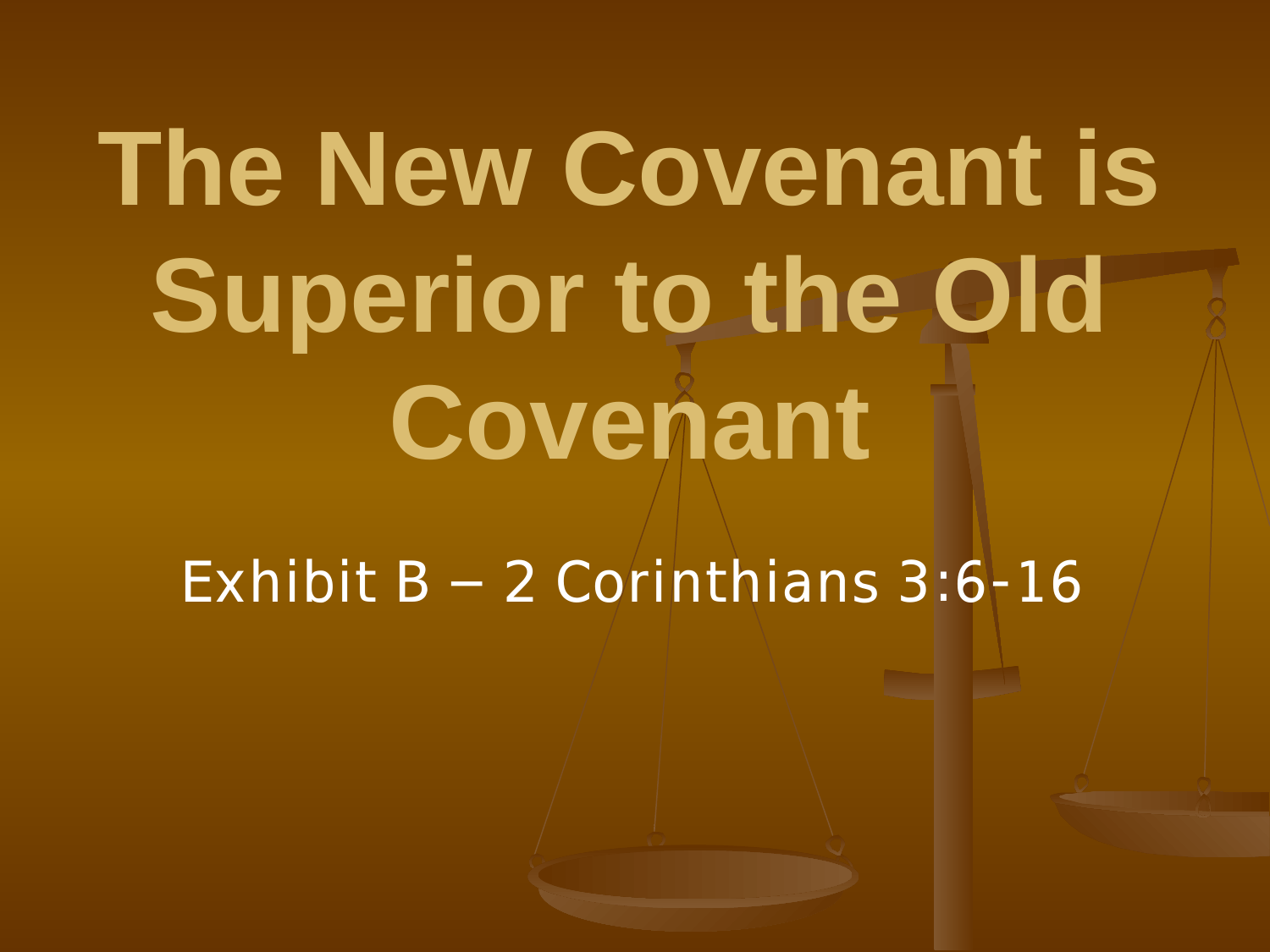

# The New Covenant is Superior to the Old Covenant
Exhibit B – 2 Corinthians 3:6-16